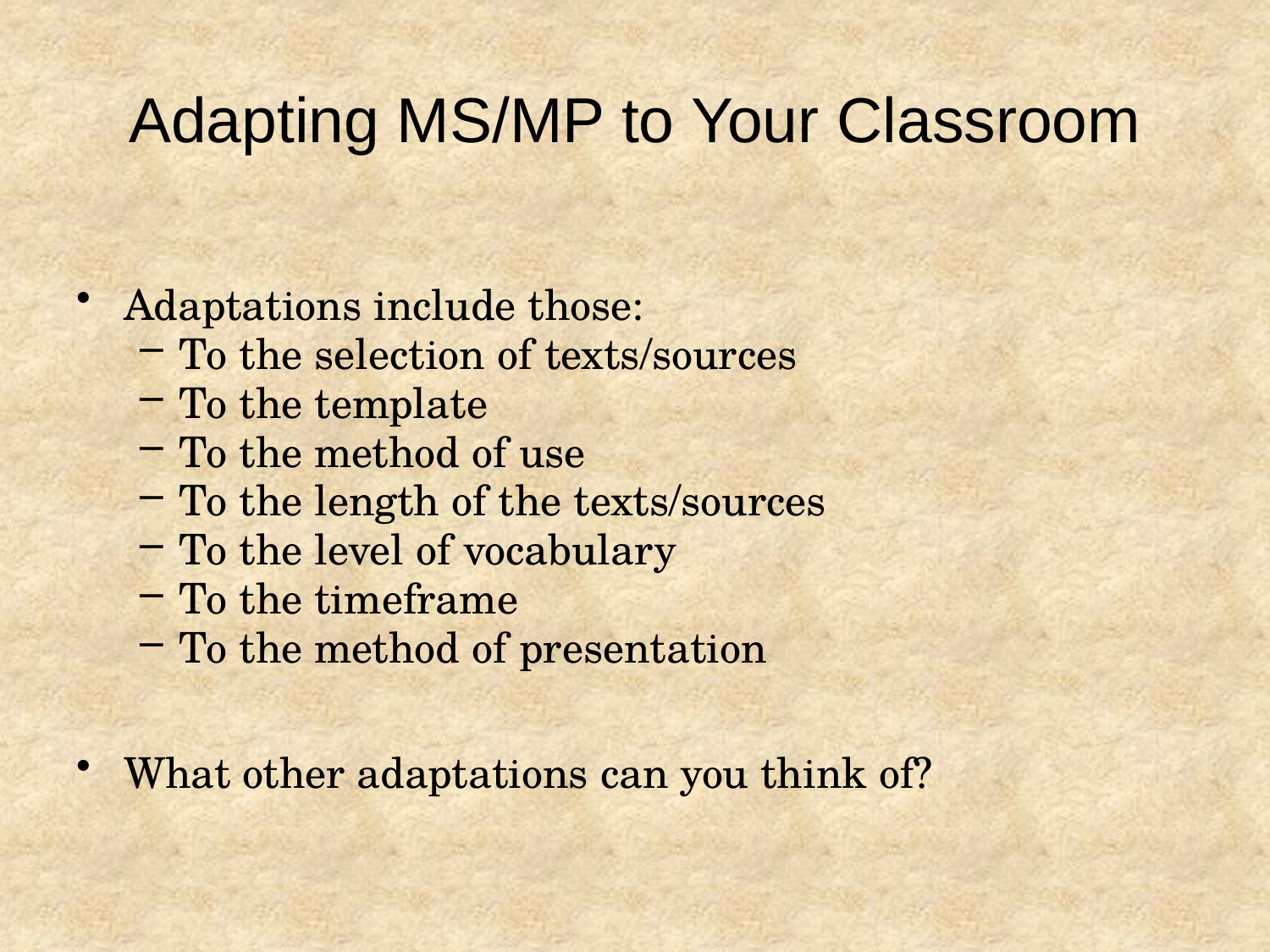

# Adapting MS/MP to Your Classroom

Adaptations include those:
To the selection of texts/sources
To the template
To the method of use
To the length of the texts/sources
To the level of vocabulary
To the timeframe
To the method of presentation

What other adaptations can you think of?